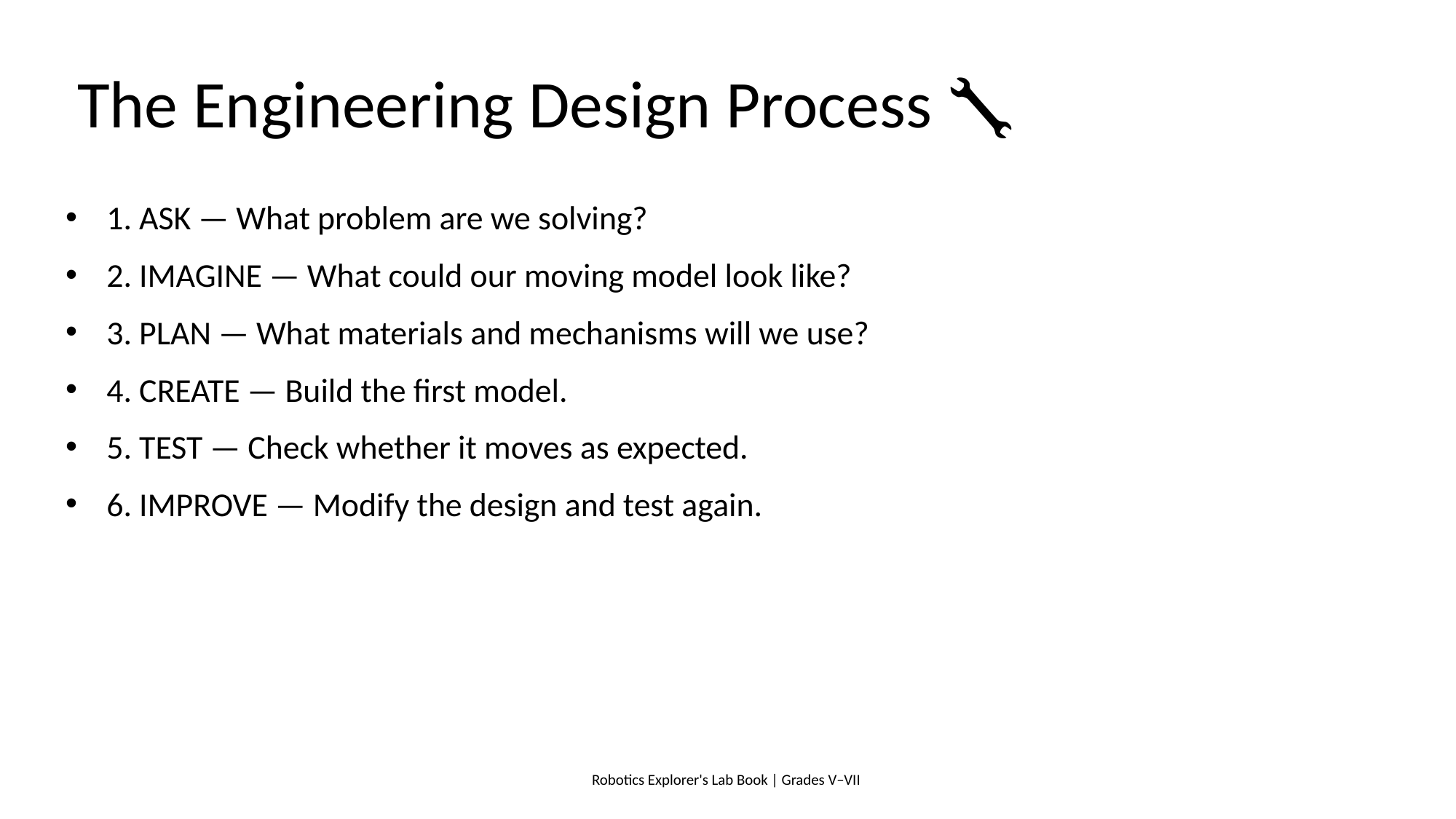

# The Engineering Design Process 🔧
1. ASK — What problem are we solving?
2. IMAGINE — What could our moving model look like?
3. PLAN — What materials and mechanisms will we use?
4. CREATE — Build the first model.
5. TEST — Check whether it moves as expected.
6. IMPROVE — Modify the design and test again.
Robotics Explorer's Lab Book | Grades V–VII